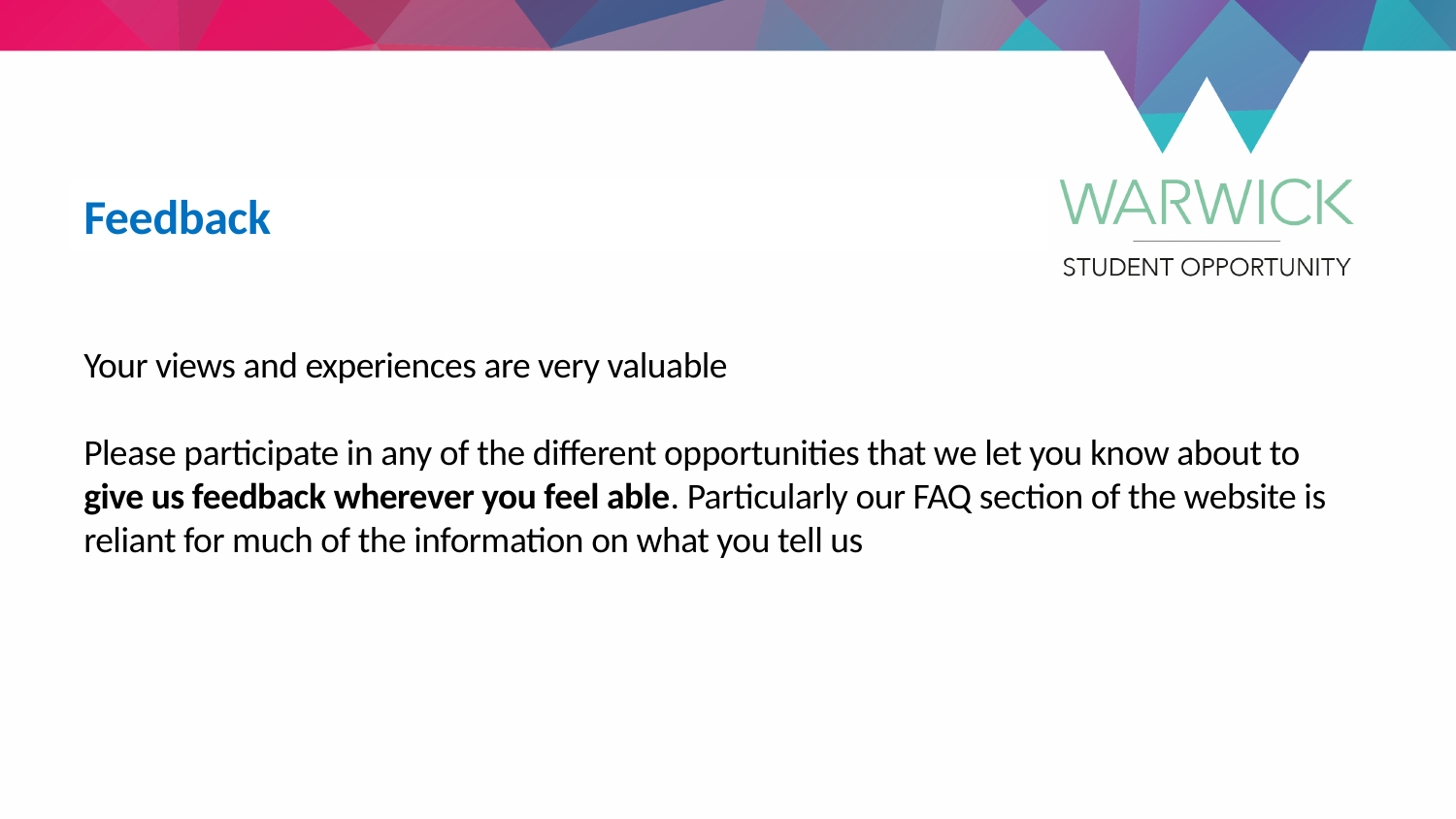

Feedback
Your views and experiences are very valuable

Please participate in any of the different opportunities that we let you know about to give us feedback wherever you feel able. Particularly our FAQ section of the website is reliant for much of the information on what you tell us